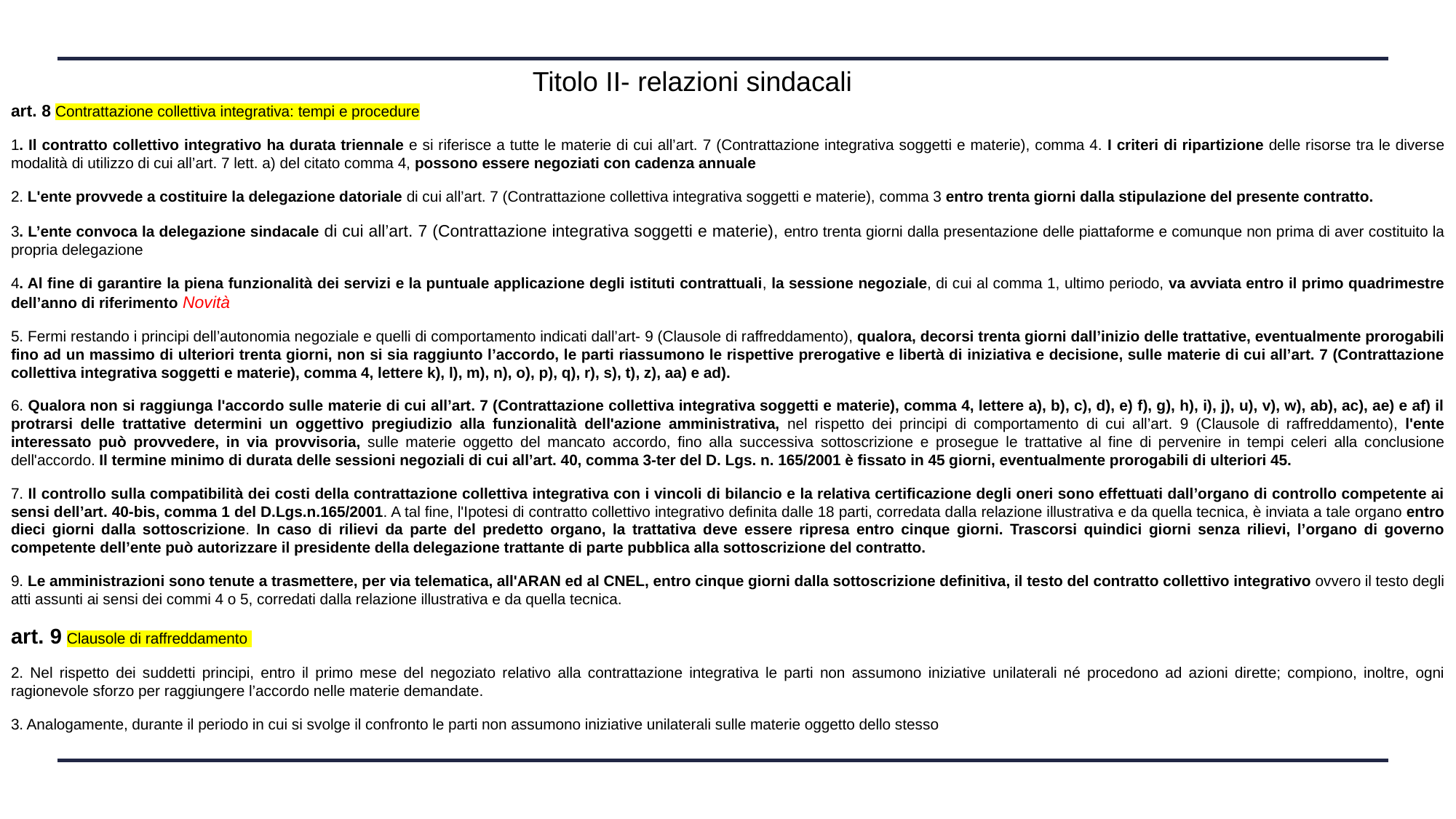

# Titolo II- relazioni sindacali
art. 8 Contrattazione collettiva integrativa: tempi e procedure
1. Il contratto collettivo integrativo ha durata triennale e si riferisce a tutte le materie di cui all’art. 7 (Contrattazione integrativa soggetti e materie), comma 4. I criteri di ripartizione delle risorse tra le diverse modalità di utilizzo di cui all’art. 7 lett. a) del citato comma 4, possono essere negoziati con cadenza annuale
2. L'ente provvede a costituire la delegazione datoriale di cui all’art. 7 (Contrattazione collettiva integrativa soggetti e materie), comma 3 entro trenta giorni dalla stipulazione del presente contratto.
3. L’ente convoca la delegazione sindacale di cui all’art. 7 (Contrattazione integrativa soggetti e materie), entro trenta giorni dalla presentazione delle piattaforme e comunque non prima di aver costituito la propria delegazione
4. Al fine di garantire la piena funzionalità dei servizi e la puntuale applicazione degli istituti contrattuali, la sessione negoziale, di cui al comma 1, ultimo periodo, va avviata entro il primo quadrimestre dell’anno di riferimento Novità
5. Fermi restando i principi dell’autonomia negoziale e quelli di comportamento indicati dall’art- 9 (Clausole di raffreddamento), qualora, decorsi trenta giorni dall’inizio delle trattative, eventualmente prorogabili fino ad un massimo di ulteriori trenta giorni, non si sia raggiunto l’accordo, le parti riassumono le rispettive prerogative e libertà di iniziativa e decisione, sulle materie di cui all’art. 7 (Contrattazione collettiva integrativa soggetti e materie), comma 4, lettere k), l), m), n), o), p), q), r), s), t), z), aa) e ad).
6. Qualora non si raggiunga l'accordo sulle materie di cui all’art. 7 (Contrattazione collettiva integrativa soggetti e materie), comma 4, lettere a), b), c), d), e) f), g), h), i), j), u), v), w), ab), ac), ae) e af) il protrarsi delle trattative determini un oggettivo pregiudizio alla funzionalità dell'azione amministrativa, nel rispetto dei principi di comportamento di cui all’art. 9 (Clausole di raffreddamento), l'ente interessato può provvedere, in via provvisoria, sulle materie oggetto del mancato accordo, fino alla successiva sottoscrizione e prosegue le trattative al fine di pervenire in tempi celeri alla conclusione dell'accordo. Il termine minimo di durata delle sessioni negoziali di cui all’art. 40, comma 3-ter del D. Lgs. n. 165/2001 è fissato in 45 giorni, eventualmente prorogabili di ulteriori 45.
7. Il controllo sulla compatibilità dei costi della contrattazione collettiva integrativa con i vincoli di bilancio e la relativa certificazione degli oneri sono effettuati dall’organo di controllo competente ai sensi dell’art. 40-bis, comma 1 del D.Lgs.n.165/2001. A tal fine, l'Ipotesi di contratto collettivo integrativo definita dalle 18 parti, corredata dalla relazione illustrativa e da quella tecnica, è inviata a tale organo entro dieci giorni dalla sottoscrizione. In caso di rilievi da parte del predetto organo, la trattativa deve essere ripresa entro cinque giorni. Trascorsi quindici giorni senza rilievi, l’organo di governo competente dell’ente può autorizzare il presidente della delegazione trattante di parte pubblica alla sottoscrizione del contratto.
9. Le amministrazioni sono tenute a trasmettere, per via telematica, all'ARAN ed al CNEL, entro cinque giorni dalla sottoscrizione definitiva, il testo del contratto collettivo integrativo ovvero il testo degli atti assunti ai sensi dei commi 4 o 5, corredati dalla relazione illustrativa e da quella tecnica.
art. 9 Clausole di raffreddamento
2. Nel rispetto dei suddetti principi, entro il primo mese del negoziato relativo alla contrattazione integrativa le parti non assumono iniziative unilaterali né procedono ad azioni dirette; compiono, inoltre, ogni ragionevole sforzo per raggiungere l’accordo nelle materie demandate.
3. Analogamente, durante il periodo in cui si svolge il confronto le parti non assumono iniziative unilaterali sulle materie oggetto dello stesso